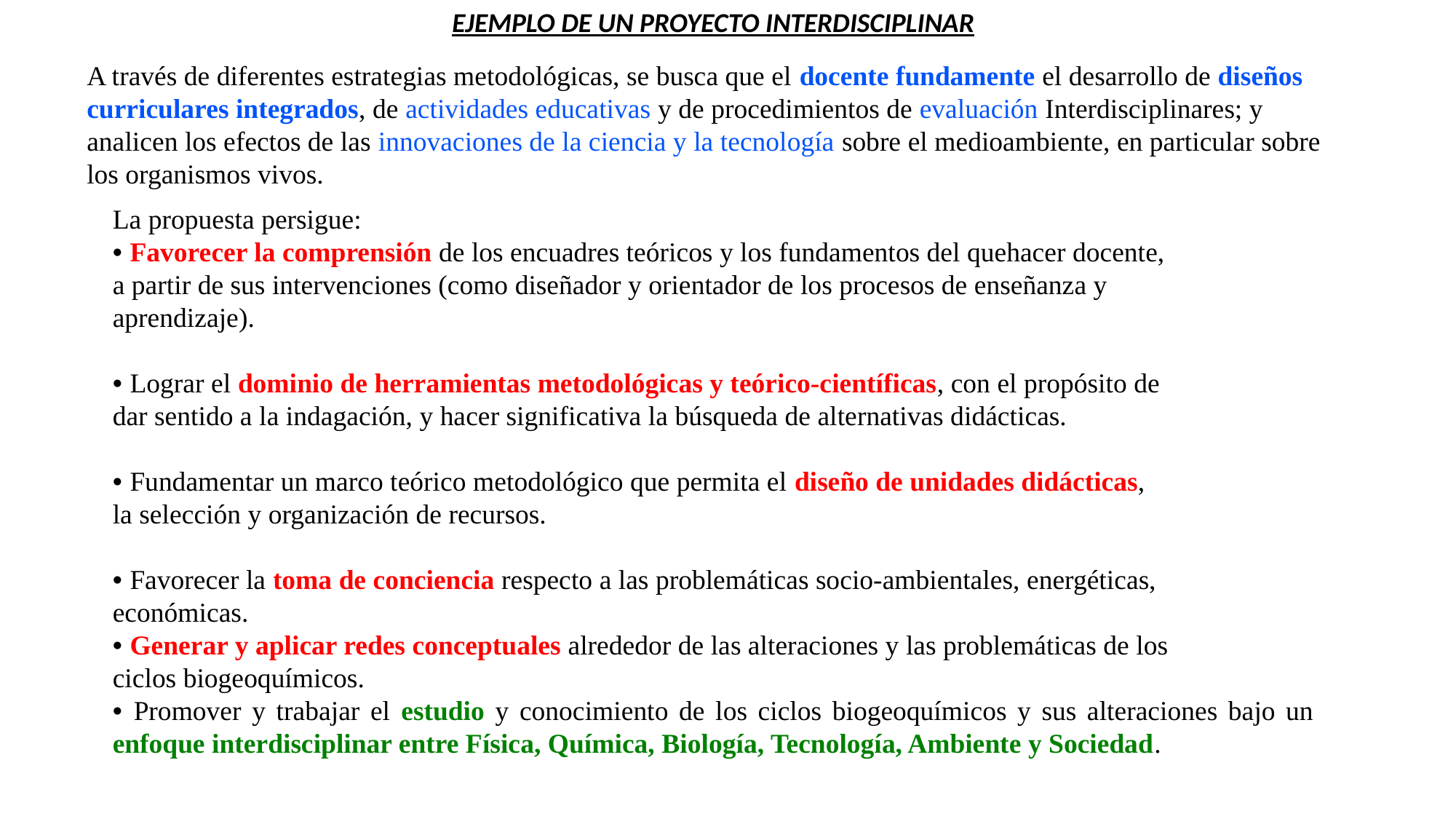

EJEMPLO DE UN PROYECTO INTERDISCIPLINAR
A través de diferentes estrategias metodológicas, se busca que el docente fundamente el desarrollo de diseños curriculares integrados, de actividades educativas y de procedimientos de evaluación Interdisciplinares; y analicen los efectos de las innovaciones de la ciencia y la tecnología sobre el medioambiente, en particular sobre los organismos vivos.
La propuesta persigue:
• Favorecer la comprensión de los encuadres teóricos y los fundamentos del quehacer docente,
a partir de sus intervenciones (como diseñador y orientador de los procesos de enseñanza y
aprendizaje).

• Lograr el dominio de herramientas metodológicas y teórico-científicas, con el propósito de
dar sentido a la indagación, y hacer significativa la búsqueda de alternativas didácticas.

• Fundamentar un marco teórico metodológico que permita el diseño de unidades didácticas,
la selección y organización de recursos.

• Favorecer la toma de conciencia respecto a las problemáticas socio-ambientales, energéticas,
económicas.
• Generar y aplicar redes conceptuales alrededor de las alteraciones y las problemáticas de los
ciclos biogeoquímicos.
• Promover y trabajar el estudio y conocimiento de los ciclos biogeoquímicos y sus alteraciones bajo un enfoque interdisciplinar entre Física, Química, Biología, Tecnología, Ambiente y Sociedad.